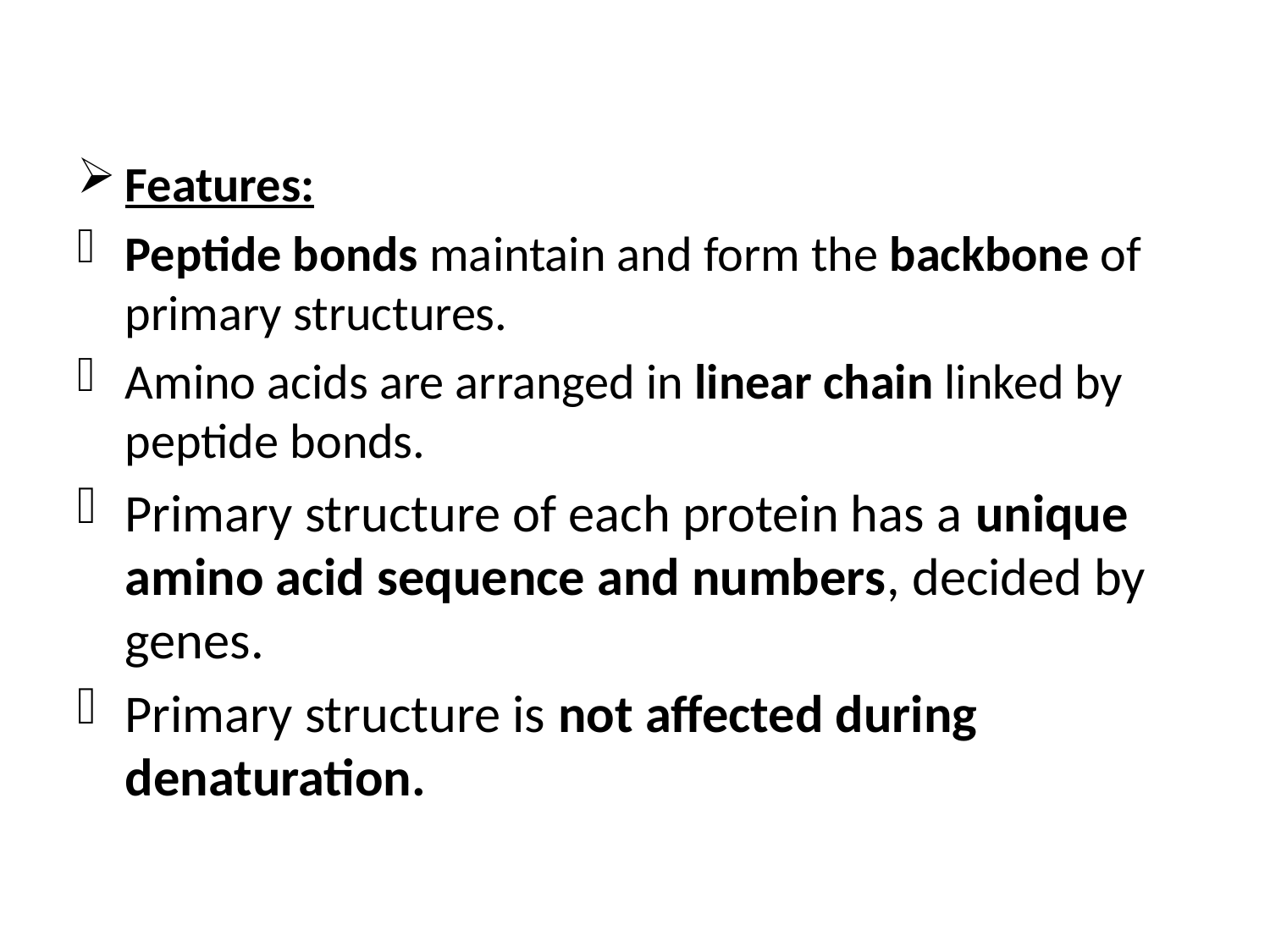

Features:
Peptide bonds maintain and form the backbone of primary structures.
Amino acids are arranged in linear chain linked by peptide bonds.
Primary structure of each protein has a unique amino acid sequence and numbers, decided by genes.
Primary structure is not affected during denaturation.